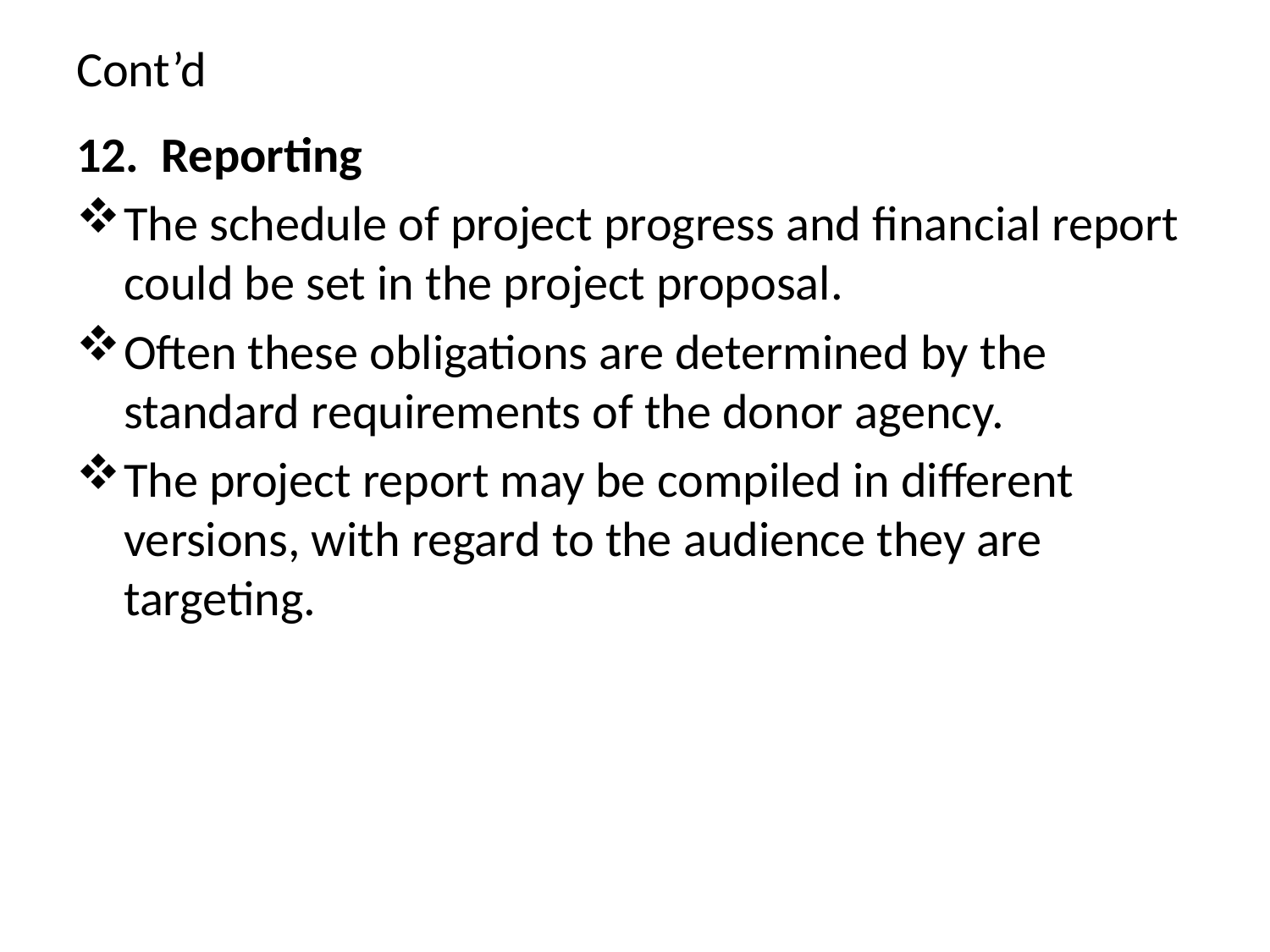

# Cont’d
12.  Reporting
The schedule of project progress and financial report could be set in the project proposal.
Often these obligations are determined by the standard requirements of the donor agency.
The project report may be compiled in different versions, with regard to the audience they are targeting.